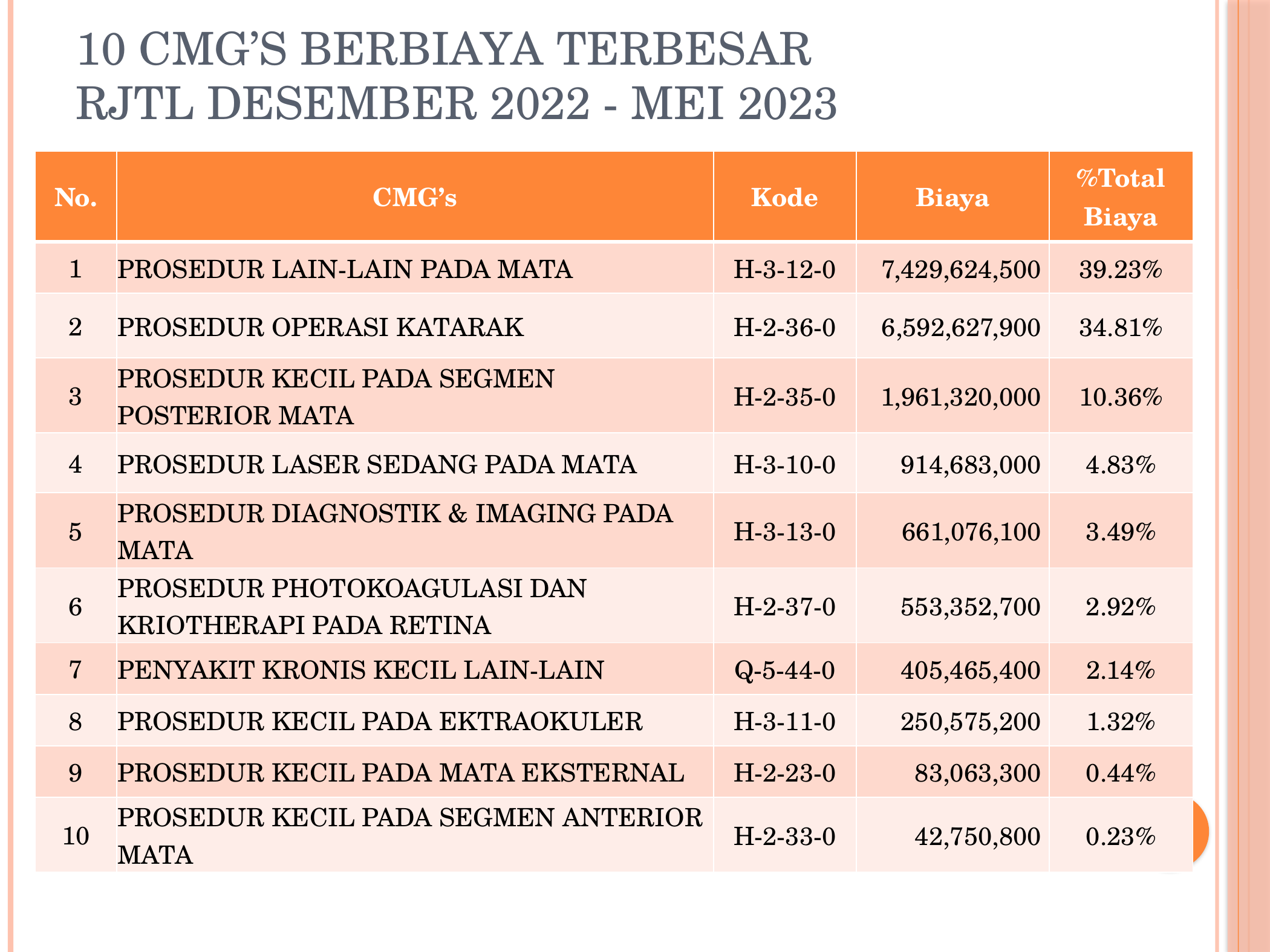

10 CMG’s berbiaya Terbesar RJTL Desember 2022 - Mei 2023
| No. | CMG’s | Kode | Biaya | %Total Biaya |
| --- | --- | --- | --- | --- |
| 1 | PROSEDUR LAIN-LAIN PADA MATA | H-3-12-0 | 7,429,624,500 | 39.23% |
| 2 | PROSEDUR OPERASI KATARAK | H-2-36-0 | 6,592,627,900 | 34.81% |
| 3 | PROSEDUR KECIL PADA SEGMEN POSTERIOR MATA | H-2-35-0 | 1,961,320,000 | 10.36% |
| 4 | PROSEDUR LASER SEDANG PADA MATA | H-3-10-0 | 914,683,000 | 4.83% |
| 5 | PROSEDUR DIAGNOSTIK & IMAGING PADA MATA | H-3-13-0 | 661,076,100 | 3.49% |
| 6 | PROSEDUR PHOTOKOAGULASI DAN KRIOTHERAPI PADA RETINA | H-2-37-0 | 553,352,700 | 2.92% |
| 7 | PENYAKIT KRONIS KECIL LAIN-LAIN | Q-5-44-0 | 405,465,400 | 2.14% |
| 8 | PROSEDUR KECIL PADA EKTRAOKULER | H-3-11-0 | 250,575,200 | 1.32% |
| 9 | PROSEDUR KECIL PADA MATA EKSTERNAL | H-2-23-0 | 83,063,300 | 0.44% |
| 10 | PROSEDUR KECIL PADA SEGMEN ANTERIOR MATA | H-2-33-0 | 42,750,800 | 0.23% |